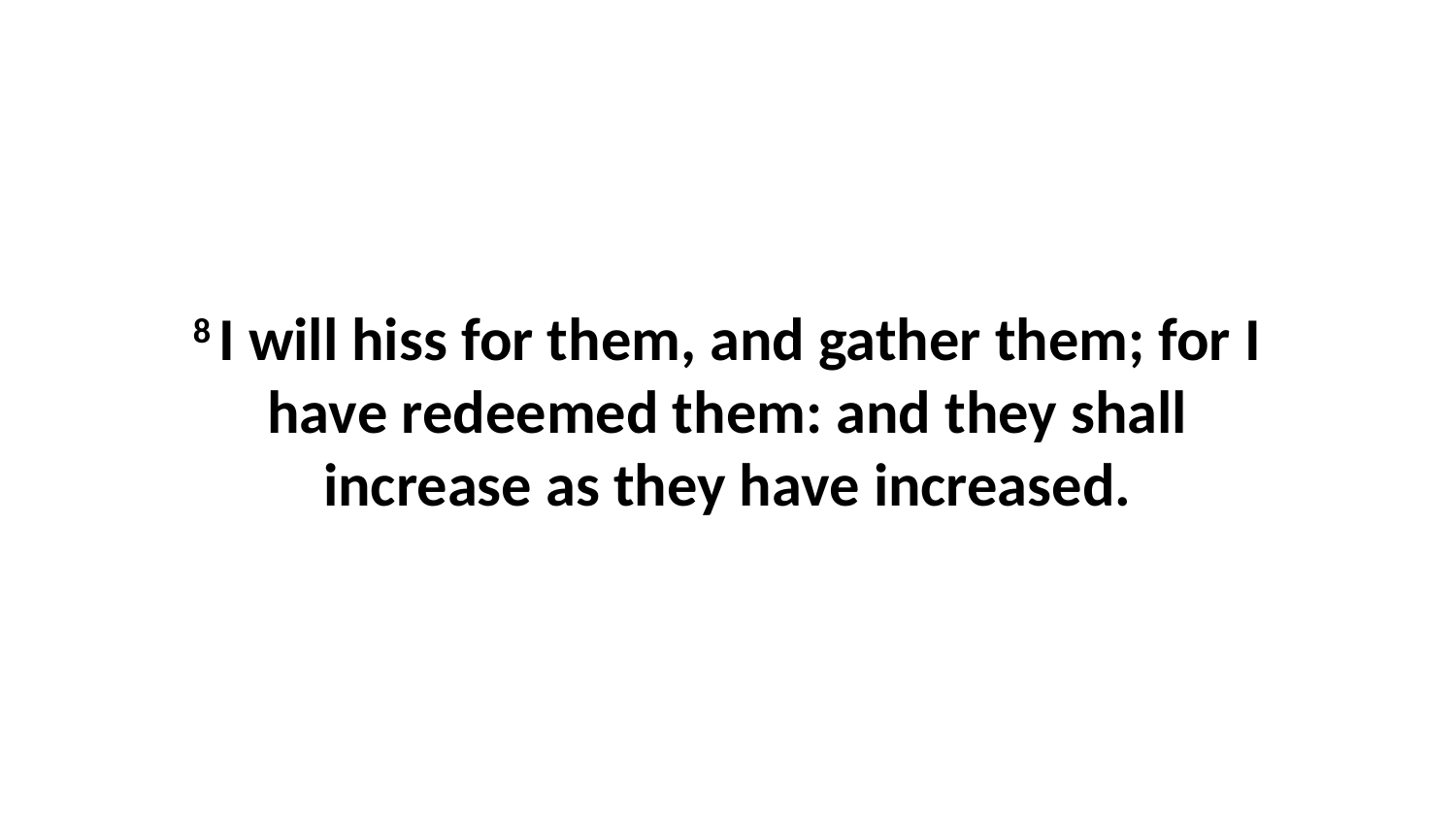

8 I will hiss for them, and gather them; for I have redeemed them: and they shall increase as they have increased.